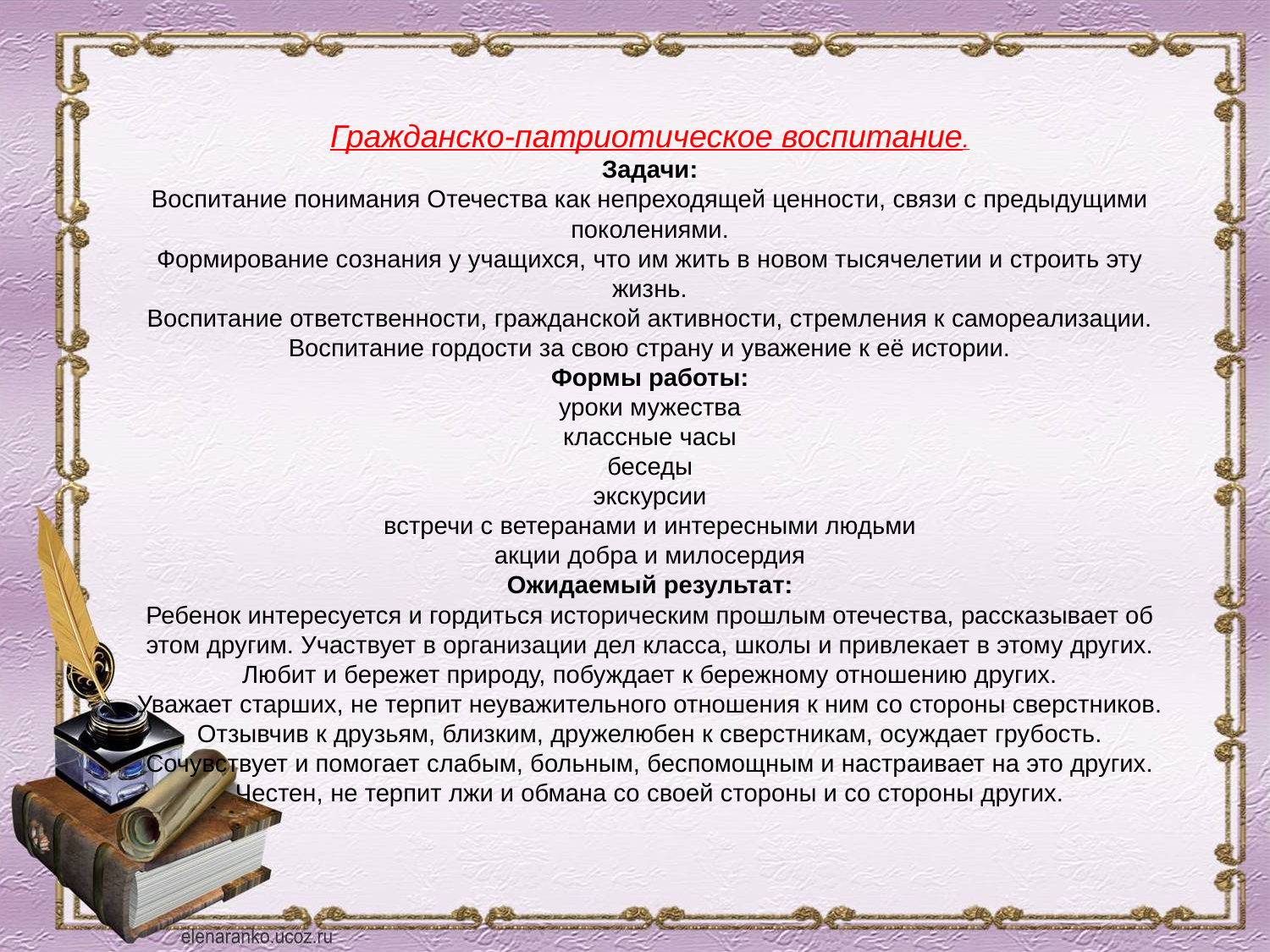

# Гражданско-патриотическое воспитание. Задачи: Воспитание понимания Отечества как непреходящей ценности, связи с предыдущими поколениями. Формирование сознания у учащихся, что им жить в новом тысячелетии и строить эту жизнь. Воспитание ответственности, гражданской активности, стремления к самореализации. Воспитание гордости за свою страну и уважение к её истории. Формы работы: уроки мужества классные часы беседы экскурсии встречи с ветеранами и интересными людьми акции добра и милосердия Ожидаемый результат: Ребенок интересуется и гордиться историческим прошлым отечества, рассказывает об этом другим. Участвует в организации дел класса, школы и привлекает в этому других. Любит и бережет природу, побуждает к бережному отношению других. Уважает старших, не терпит неуважительного отношения к ним со стороны сверстников. Отзывчив к друзьям, близким, дружелюбен к сверстникам, осуждает грубость. Сочувствует и помогает слабым, больным, беспомощным и настраивает на это других. Честен, не терпит лжи и обмана со своей стороны и со стороны других.